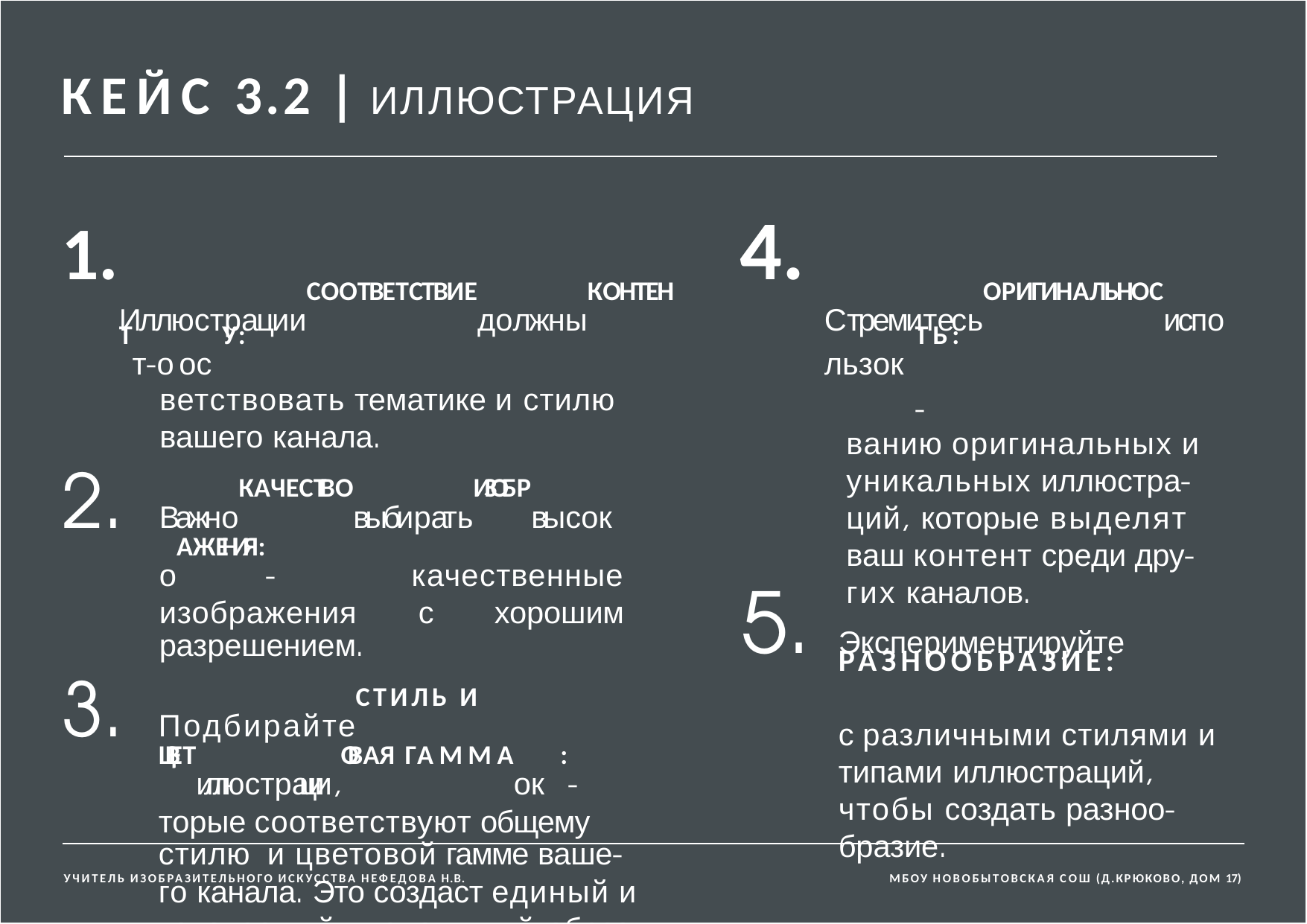

# КЕЙС 3.2 | ИЛЛЮСТРАЦИЯ

	ИллюстрацииСООТВЕТСТВИЕдолжныКОНТЕНТт-оос	У:
ветствовать тематике и стилю
вашего канала.
ВажноКАЧЕСТВОвыбиратьИЗОБРвысокоАЖЕНИЯ:- качественные изображения с хорошим разрешением.
ПодбирайтеСТИЛЬ И ЦВЕТиллюстрации,ОВАЯ ГАММАок :- торые соответствуют общему стилю и цветовой гамме ваше-
го канала. Это создаст единый и узнаваемый визуальный образ.
 СтремитесьОРИГИНАЛЬНОСиспользок	ТЬ:		-
ванию оригинальных и
уникальных иллюстра- ций, которые выделят ваш контент среди дру- гих каналов.
Экспериментируйте
РАЗНООБРАЗИЕ:
с различными стилями и типами иллюстраций, чтобы создать разноо- бразие.

УЧИТЕЛЬ ИЗОБРАЗИТЕЛЬНОГО ИСКУССТВА НЕФЕДОВА Н.В.
МБОУ НОВОБЫТОВСКАЯ СОШ (Д.КРЮКОВО, ДОМ 17)